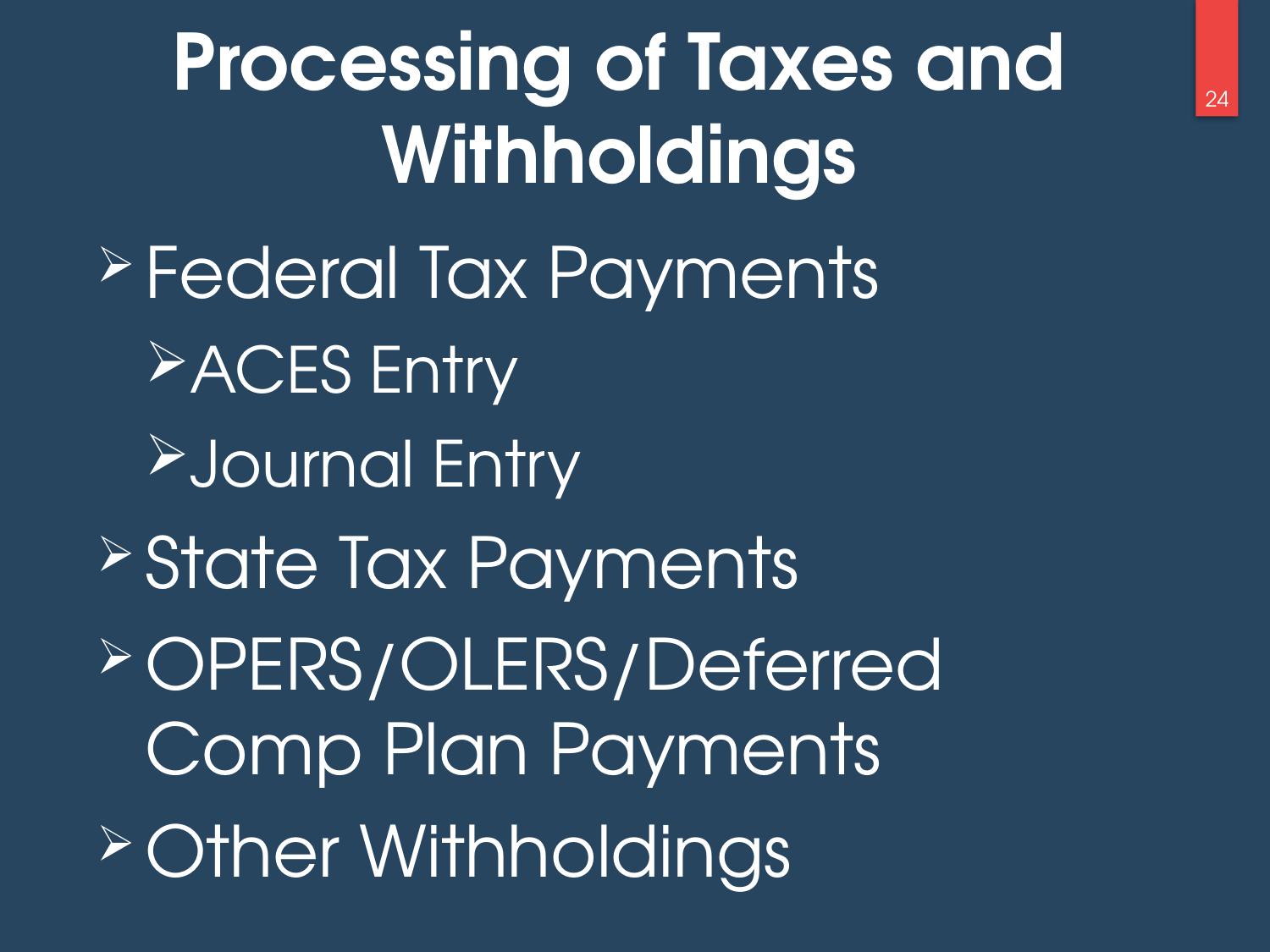

# Processing of Taxes and Withholdings
24
Federal Tax Payments
ACES Entry
Journal Entry
State Tax Payments
OPERS/OLERS/Deferred Comp Plan Payments
Other Withholdings